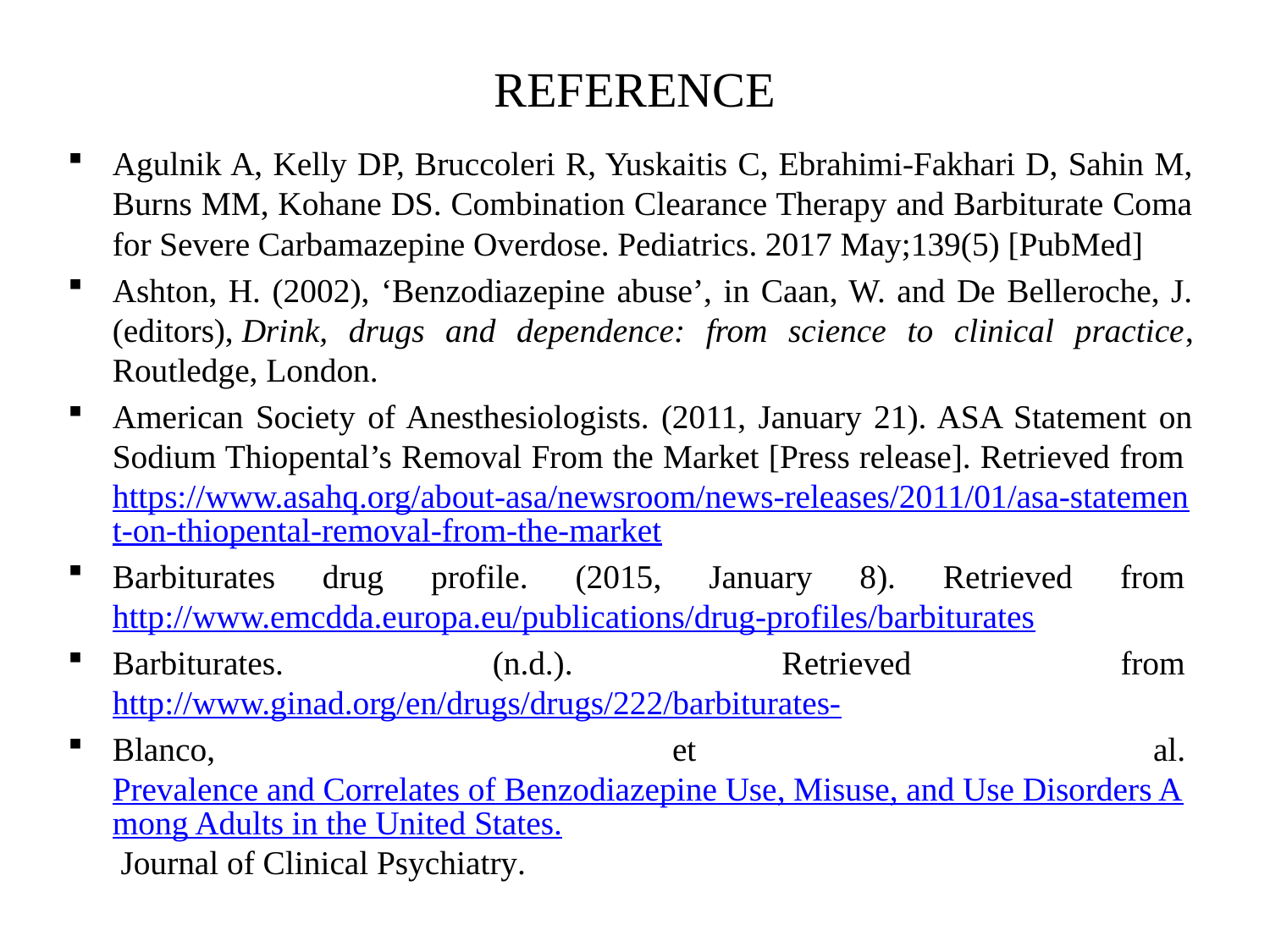

# REFERENCE
Agulnik A, Kelly DP, Bruccoleri R, Yuskaitis C, Ebrahimi-Fakhari D, Sahin M, Burns MM, Kohane DS. Combination Clearance Therapy and Barbiturate Coma for Severe Carbamazepine Overdose. Pediatrics. 2017 May;139(5) [PubMed]
Ashton, H. (2002), ‘Benzodiazepine abuse’, in Caan, W. and De Belleroche, J. (editors), Drink, drugs and dependence: from science to clinical practice, Routledge, London.
American Society of Anesthesiologists. (2011, January 21). ASA Statement on Sodium Thiopental’s Removal From the Market [Press release]. Retrieved from https://www.asahq.org/about-asa/newsroom/news-releases/2011/01/asa-statement-on-thiopental-removal-from-the-market
Barbiturates drug profile. (2015, January 8). Retrieved from http://www.emcdda.europa.eu/publications/drug-profiles/barbiturates
Barbiturates. (n.d.). Retrieved from http://www.ginad.org/en/drugs/drugs/222/barbiturates-
Blanco, et al. Prevalence and Correlates of Benzodiazepine Use, Misuse, and Use Disorders Among Adults in the United States. Journal of Clinical Psychiatry. ​